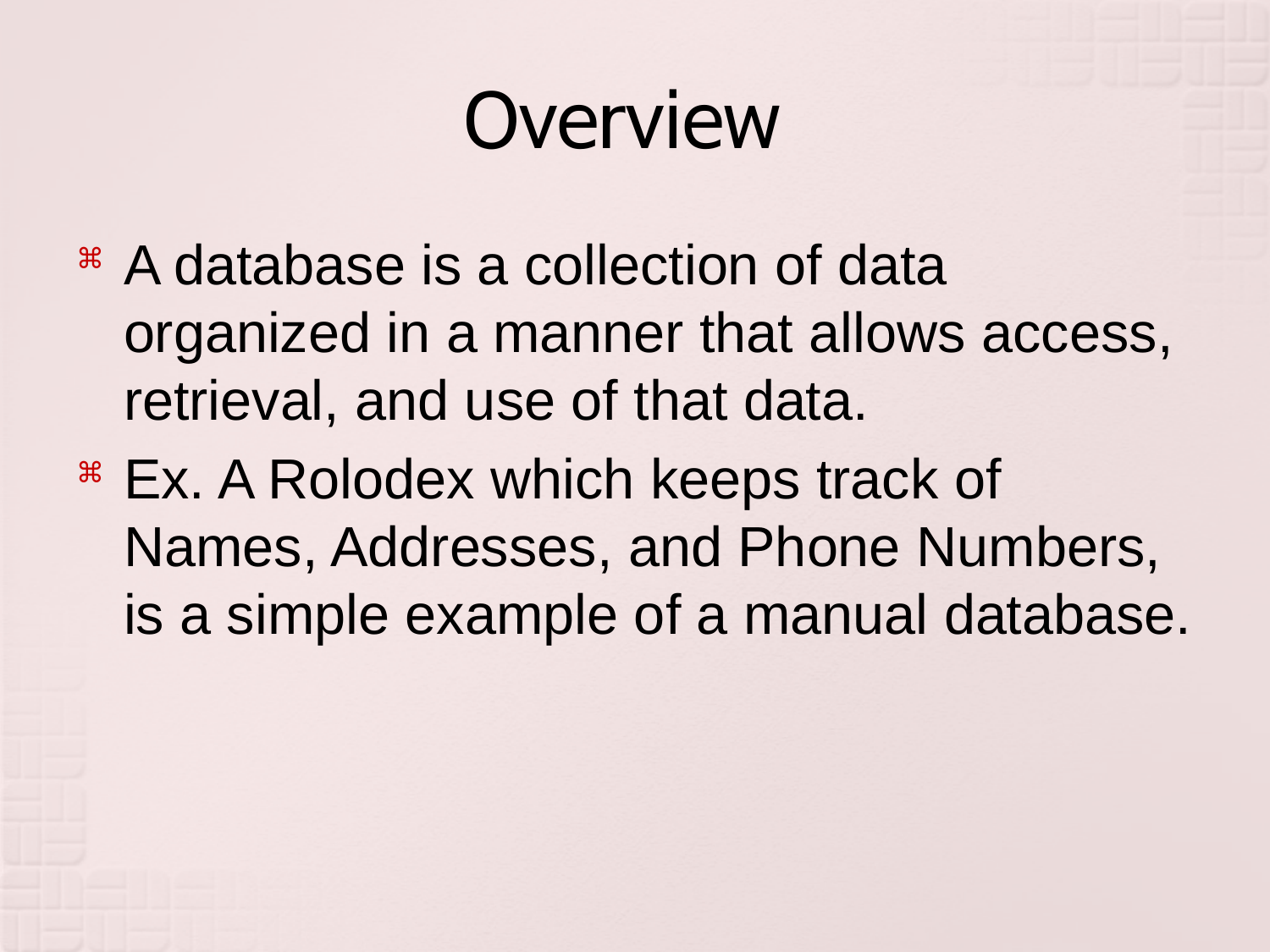

# Overview
A database is a collection of data organized in a manner that allows access, retrieval, and use of that data.
Ex. A Rolodex which keeps track of Names, Addresses, and Phone Numbers, is a simple example of a manual database.